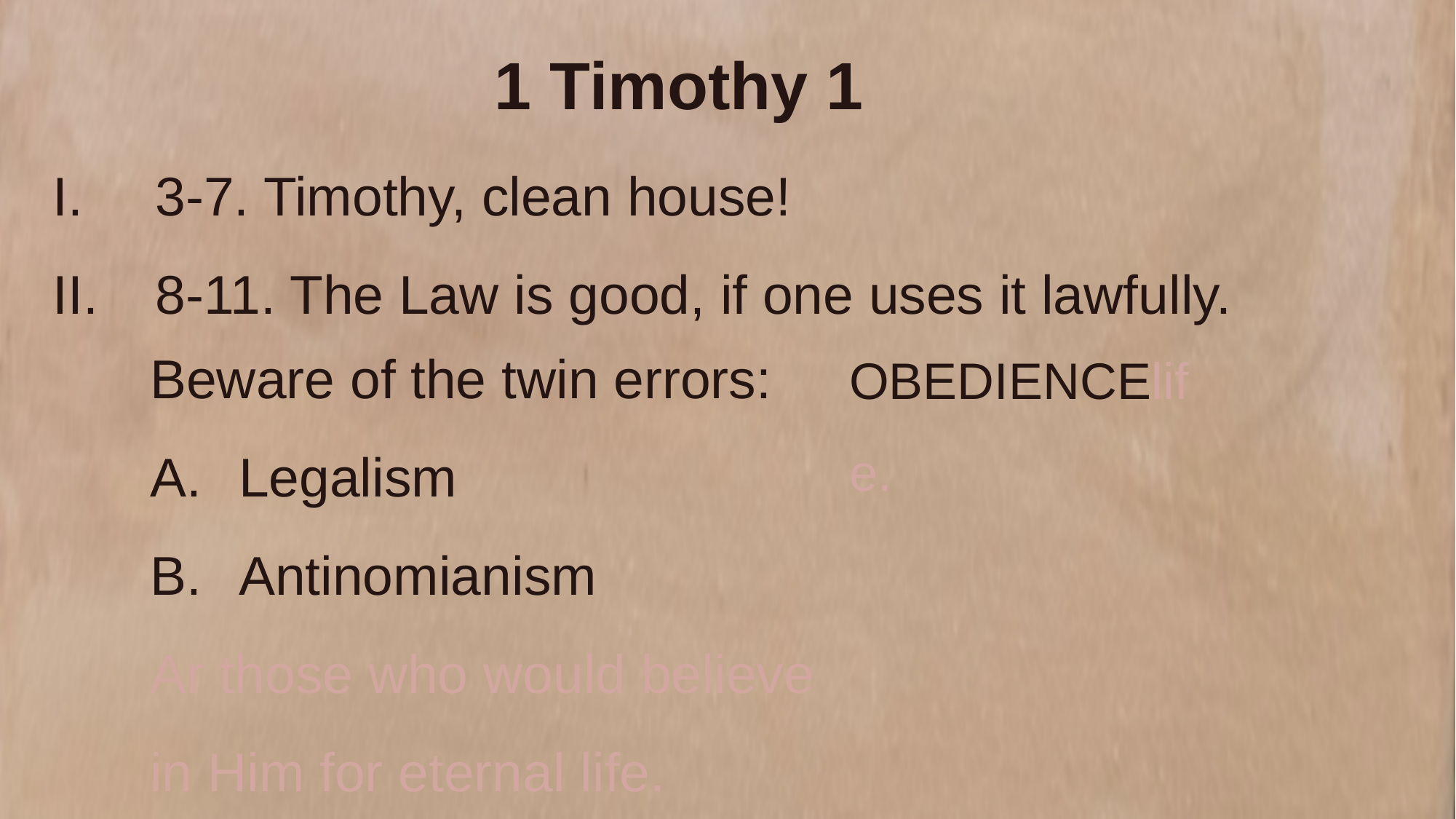

# 1 Timothy 1
3-7. Timothy, clean house!
8-11. The Law is good, if one uses it lawfully.

Beware of the twin errors:
Legalism
Antinomianism
Ar those who would believe in Him for eternal life.
OBEDIENCElife.